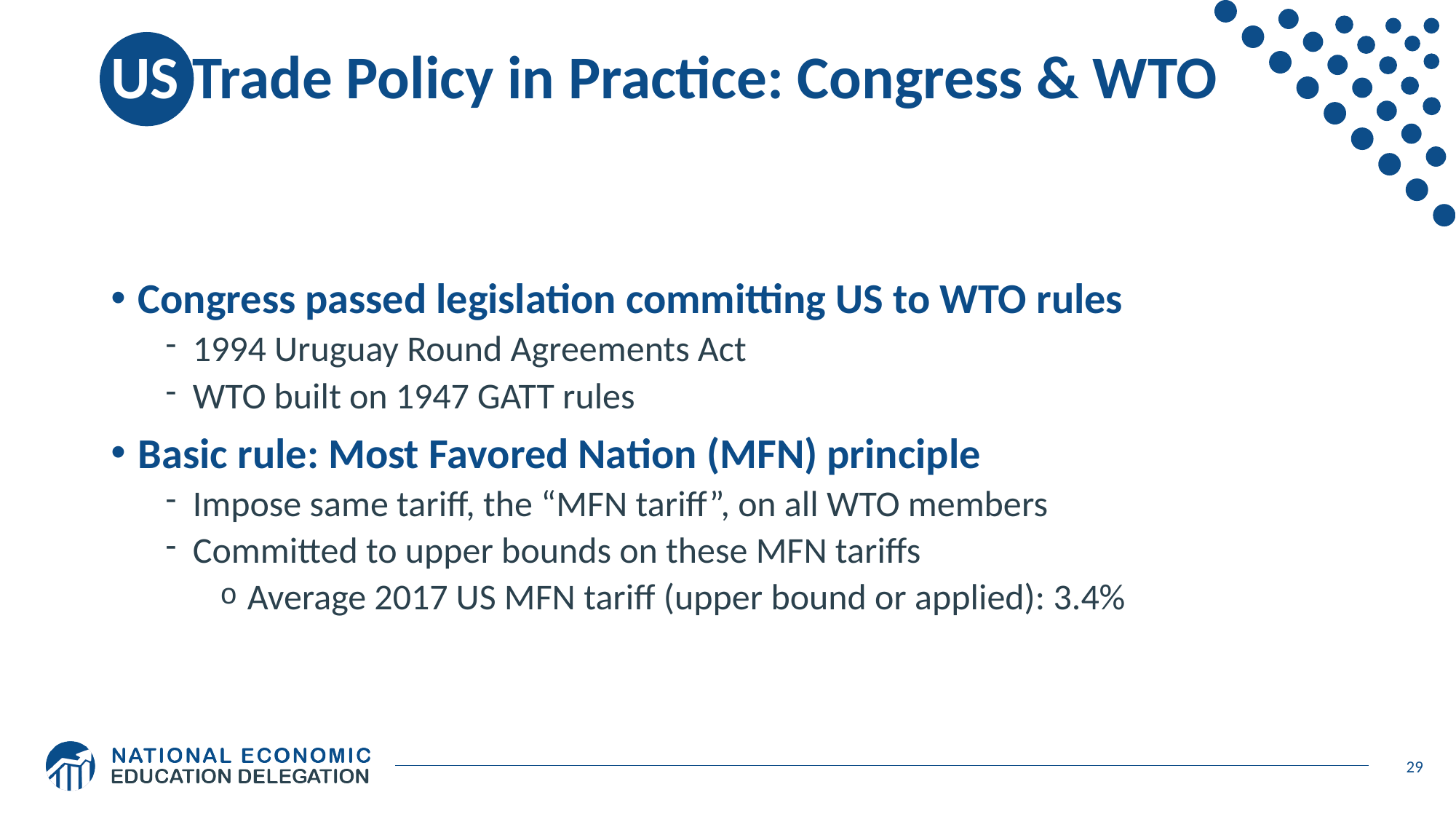

# US Trade Policy in Practice: Congress & WTO
Congress passed legislation committing US to WTO rules
1994 Uruguay Round Agreements Act
WTO built on 1947 GATT rules
Basic rule: Most Favored Nation (MFN) principle
Impose same tariff, the “MFN tariff”, on all WTO members
Committed to upper bounds on these MFN tariffs
Average 2017 US MFN tariff (upper bound or applied): 3.4%
29